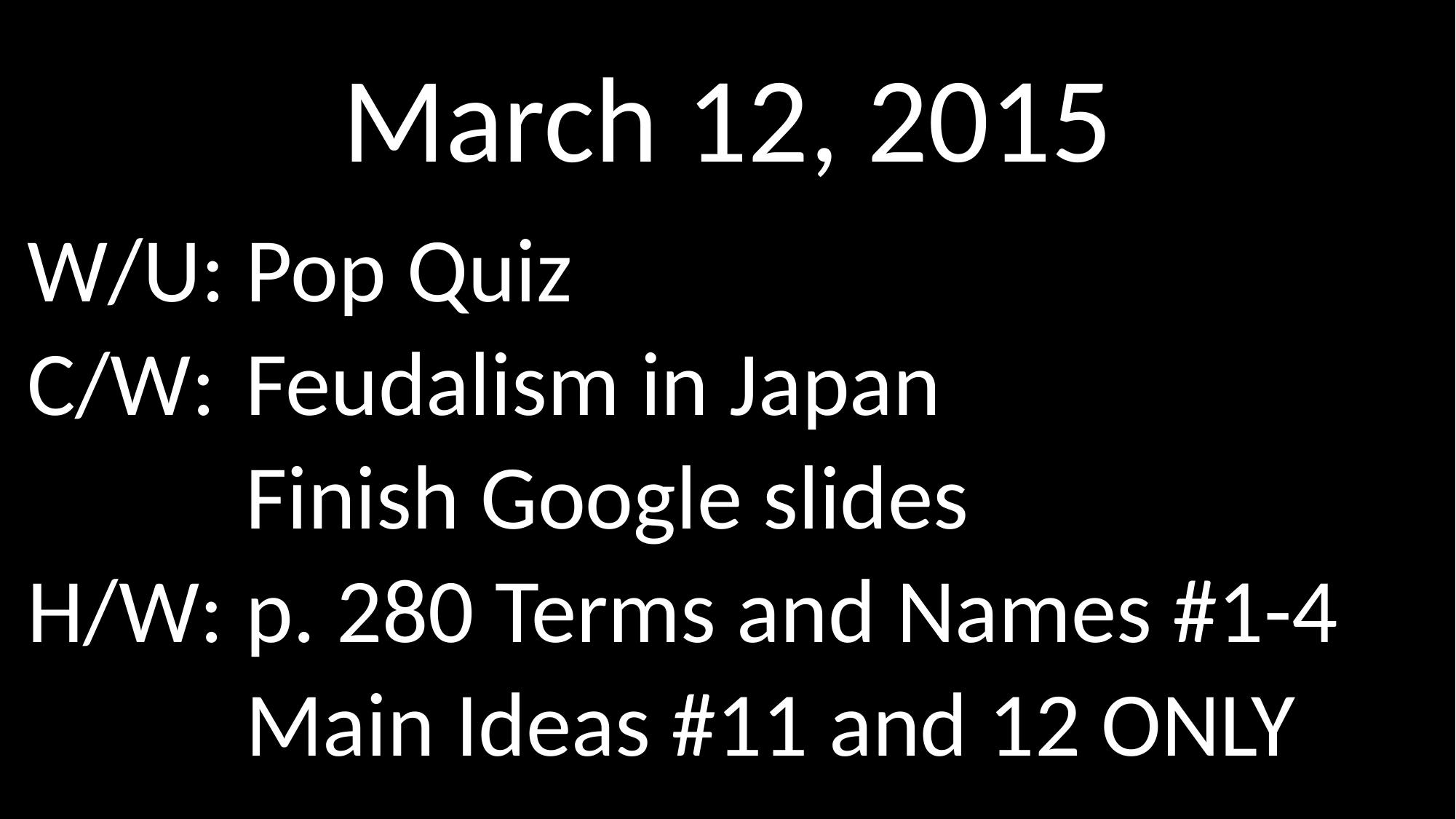

# March 12, 2015
W/U:	Pop Quiz
C/W:	Feudalism in Japan
		Finish Google slides
H/W:	p. 280 Terms and Names #1-4
		Main Ideas #11 and 12 ONLY